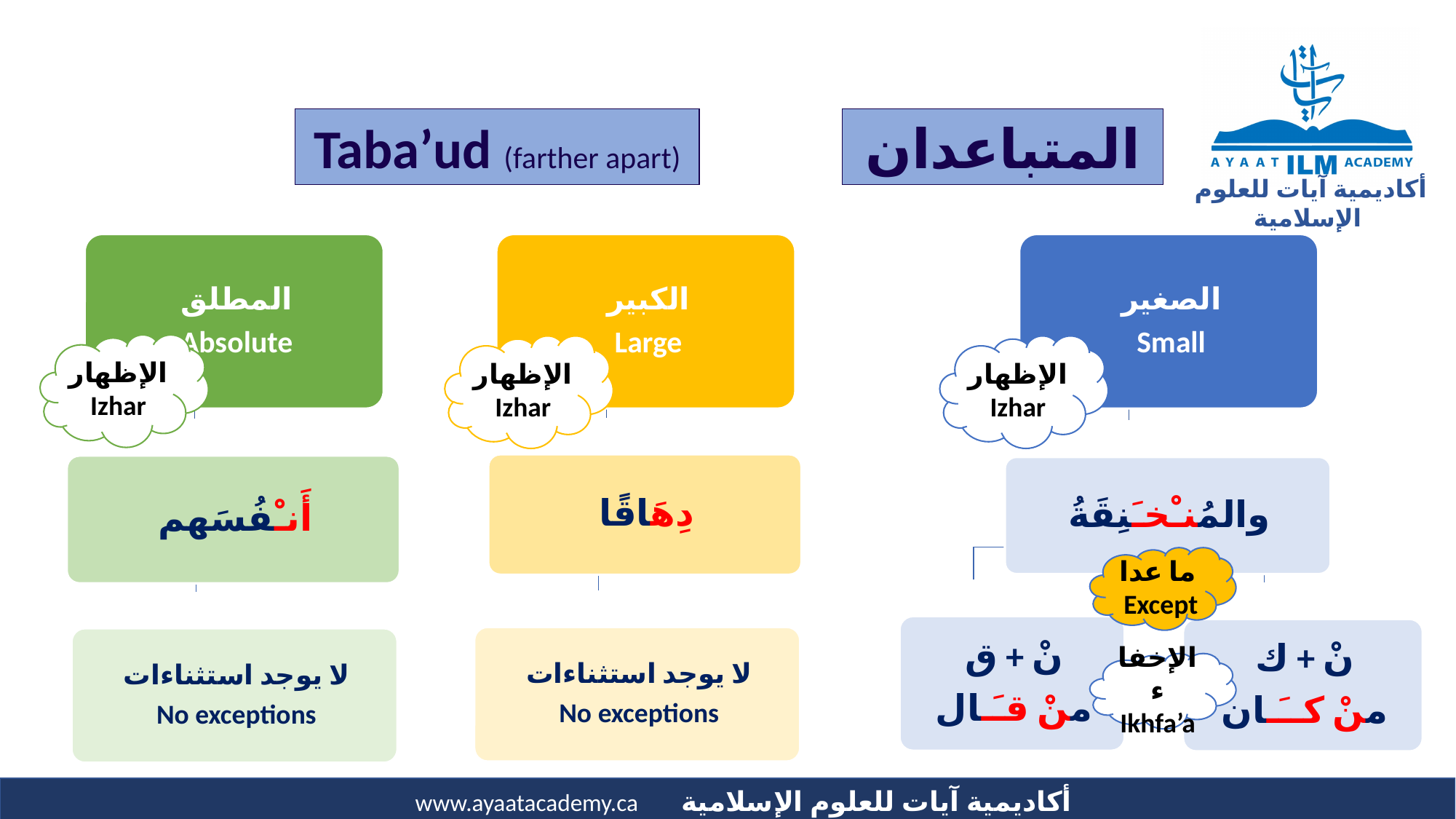

Taba’ud (farther apart)
المتباعدان
المطلق
Absolute
أَنـْفُسَهم
لا يوجد استثناءات
No exceptions
الكبير
Large
دِهَاقًا
لا يوجد استثناءات
No exceptions
الصغير
Small
والمُنـْخـَنِقَةُ
نْ + ق
منْ قـَـال
نْ + ك
منْ كــَـان

الإظهار
Izhar
الإظهار
Izhar
الإظهار
Izhar
ما عدا
 Except
الإخفاء
Ikhfa’a